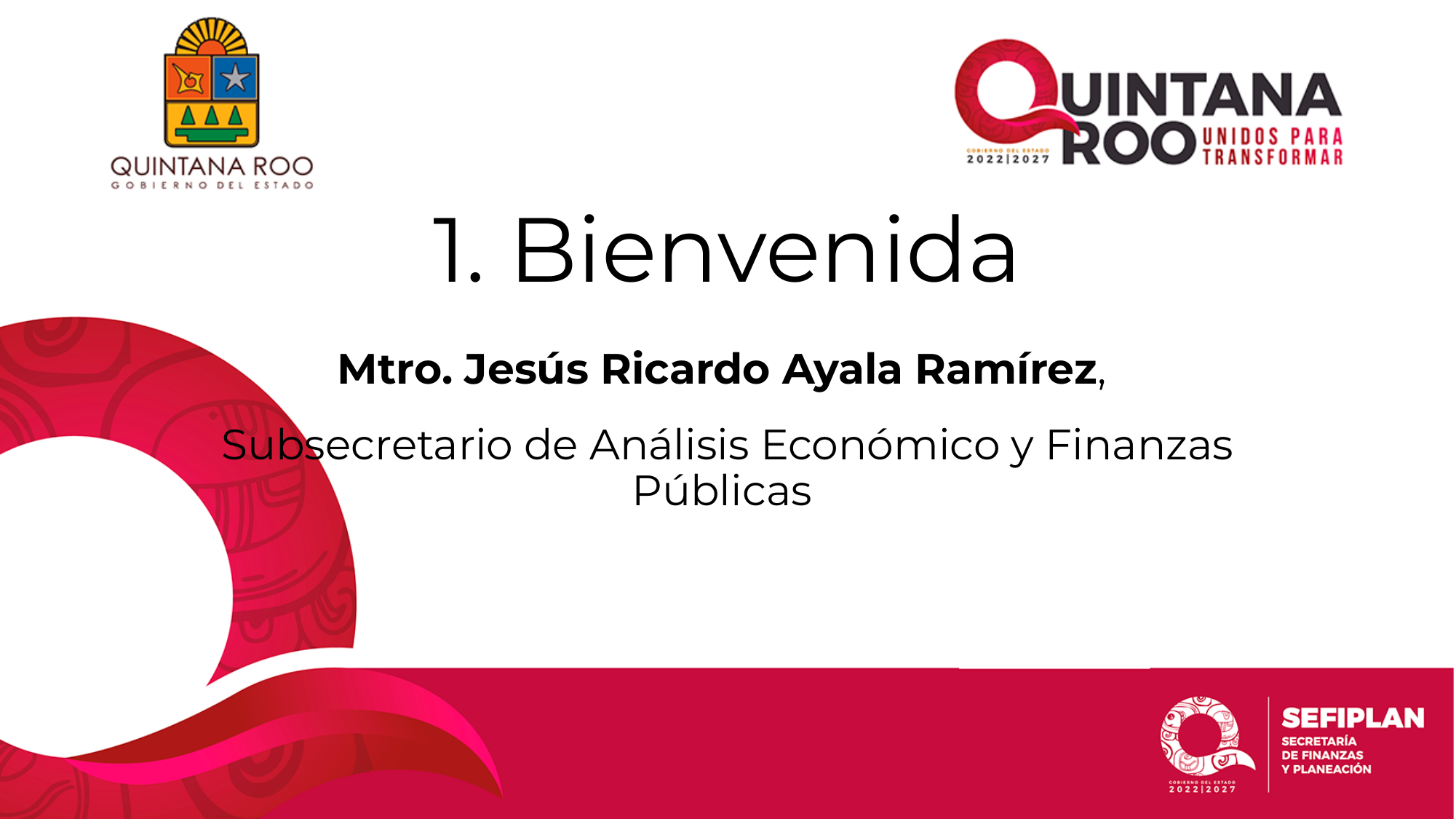

# 1. Bienvenida
Mtro. Jesús Ricardo Ayala Ramírez,
Subsecretario de Análisis Económico y Finanzas Públicas